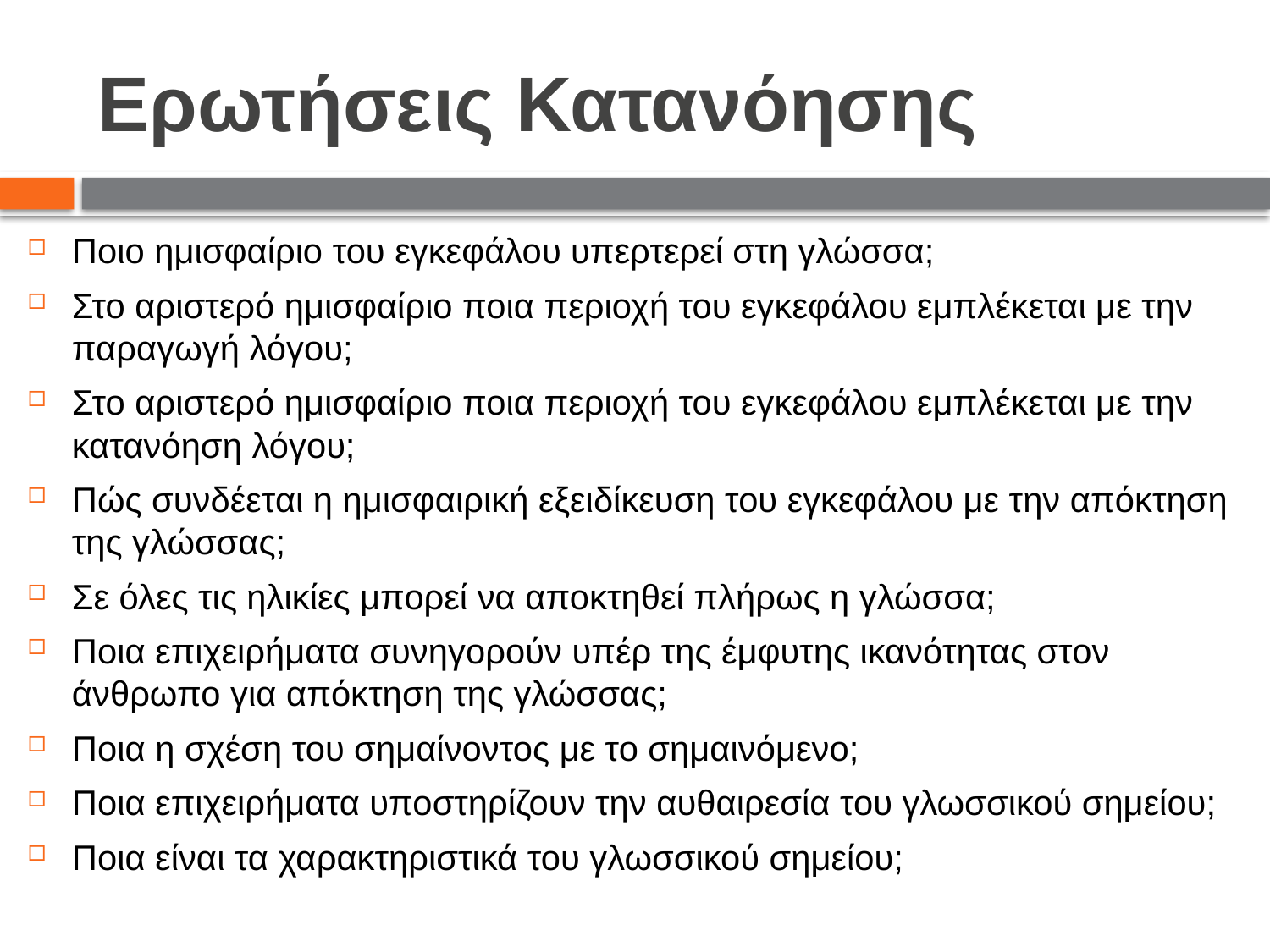

# Ερωτήσεις Κατανόησης
Ποιο ημισφαίριο του εγκεφάλου υπερτερεί στη γλώσσα;
Στο αριστερό ημισφαίριο ποια περιοχή του εγκεφάλου εμπλέκεται με την παραγωγή λόγου;
Στο αριστερό ημισφαίριο ποια περιοχή του εγκεφάλου εμπλέκεται με την κατανόηση λόγου;
Πώς συνδέεται η ημισφαιρική εξειδίκευση του εγκεφάλου με την απόκτηση της γλώσσας;
Σε όλες τις ηλικίες μπορεί να αποκτηθεί πλήρως η γλώσσα;
Ποια επιχειρήματα συνηγορούν υπέρ της έμφυτης ικανότητας στον άνθρωπο για απόκτηση της γλώσσας;
Ποια η σχέση του σημαίνοντος με το σημαινόμενο;
Ποια επιχειρήματα υποστηρίζουν την αυθαιρεσία του γλωσσικού σημείου;
Ποια είναι τα χαρακτηριστικά του γλωσσικού σημείου;